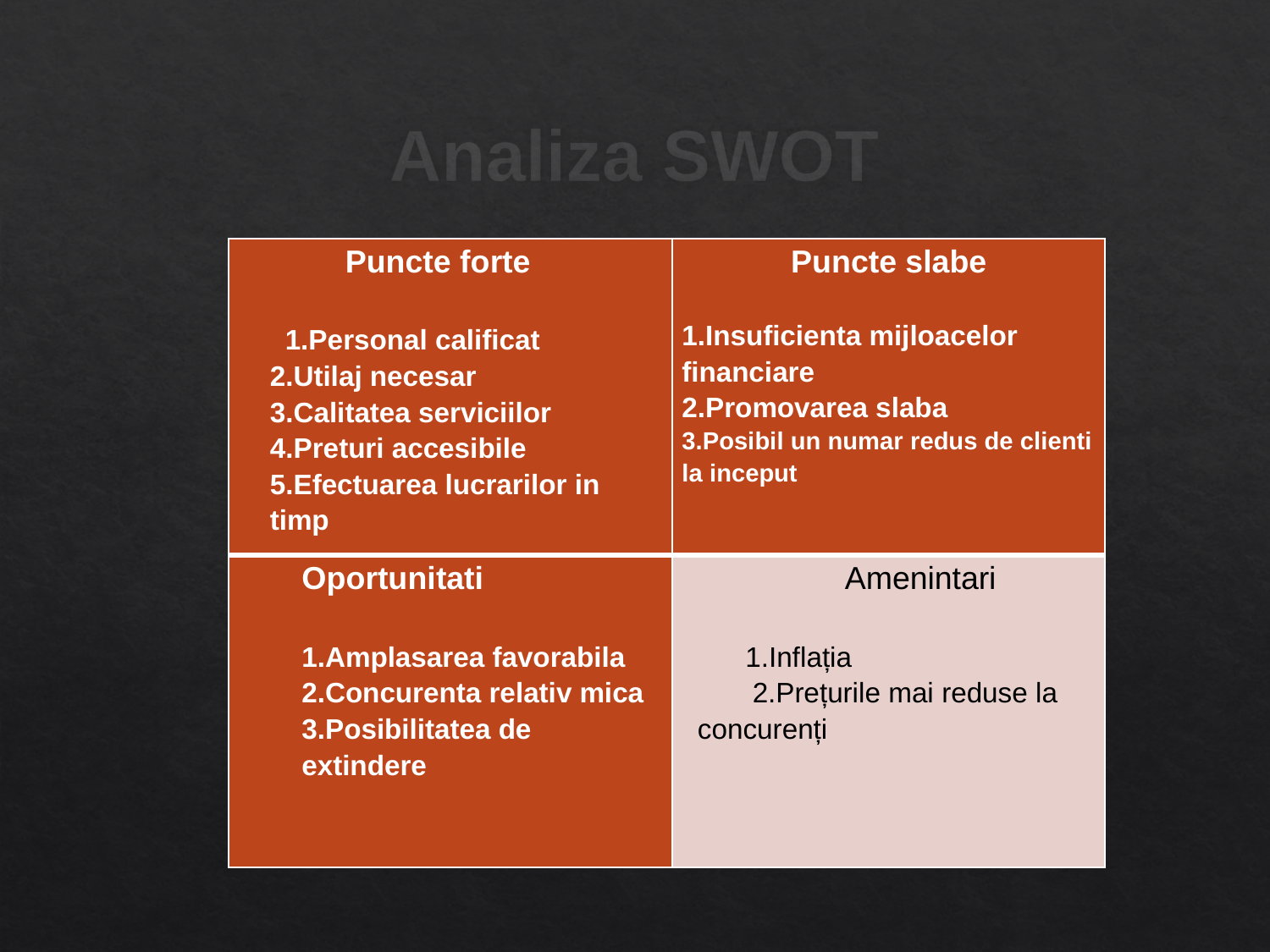

# Analiza SWOT
| Puncte forte   1.Personal calificat 2.Utilaj necesar 3.Calitatea serviciilor 4.Preturi accesibile 5.Efectuarea lucrarilor in timp | Puncte slabe   1.Insuficienta mijloacelor financiare 2.Promovarea slaba 3.Posibil un numar redus de clienti la inceput |
| --- | --- |
| Oportunitati   1.Amplasarea favorabila 2.Concurenta relativ mica 3.Posibilitatea de extindere | Amenintari   1.Inflația 2.Prețurile mai reduse la concurenți |